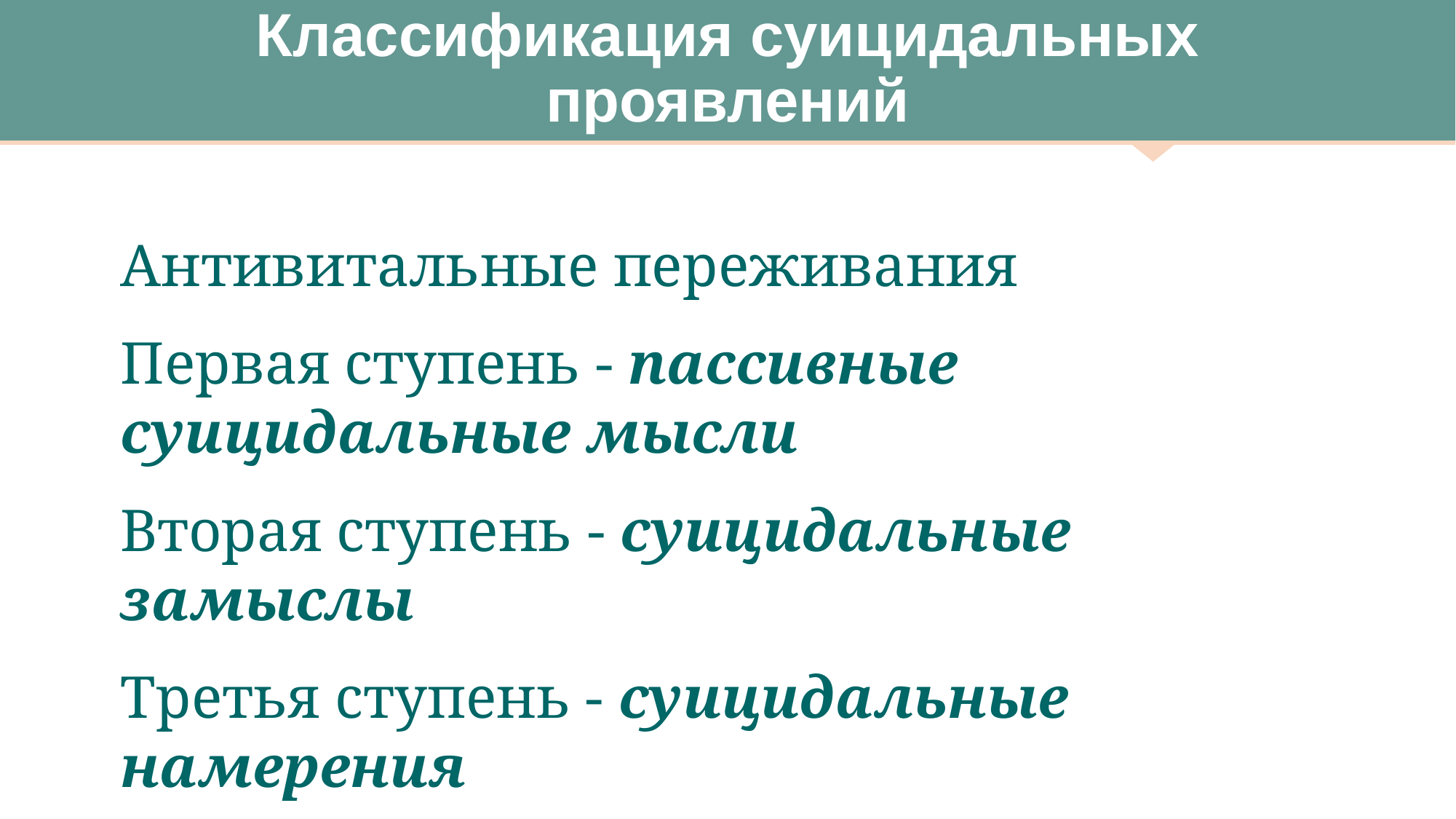

Классификация суицидальных проявлений
Антивитальные переживания
Первая ступень - пассивные суицидальные мысли
Вторая ступень - суицидальные замыслы
Третья ступень - суицидальные намерения